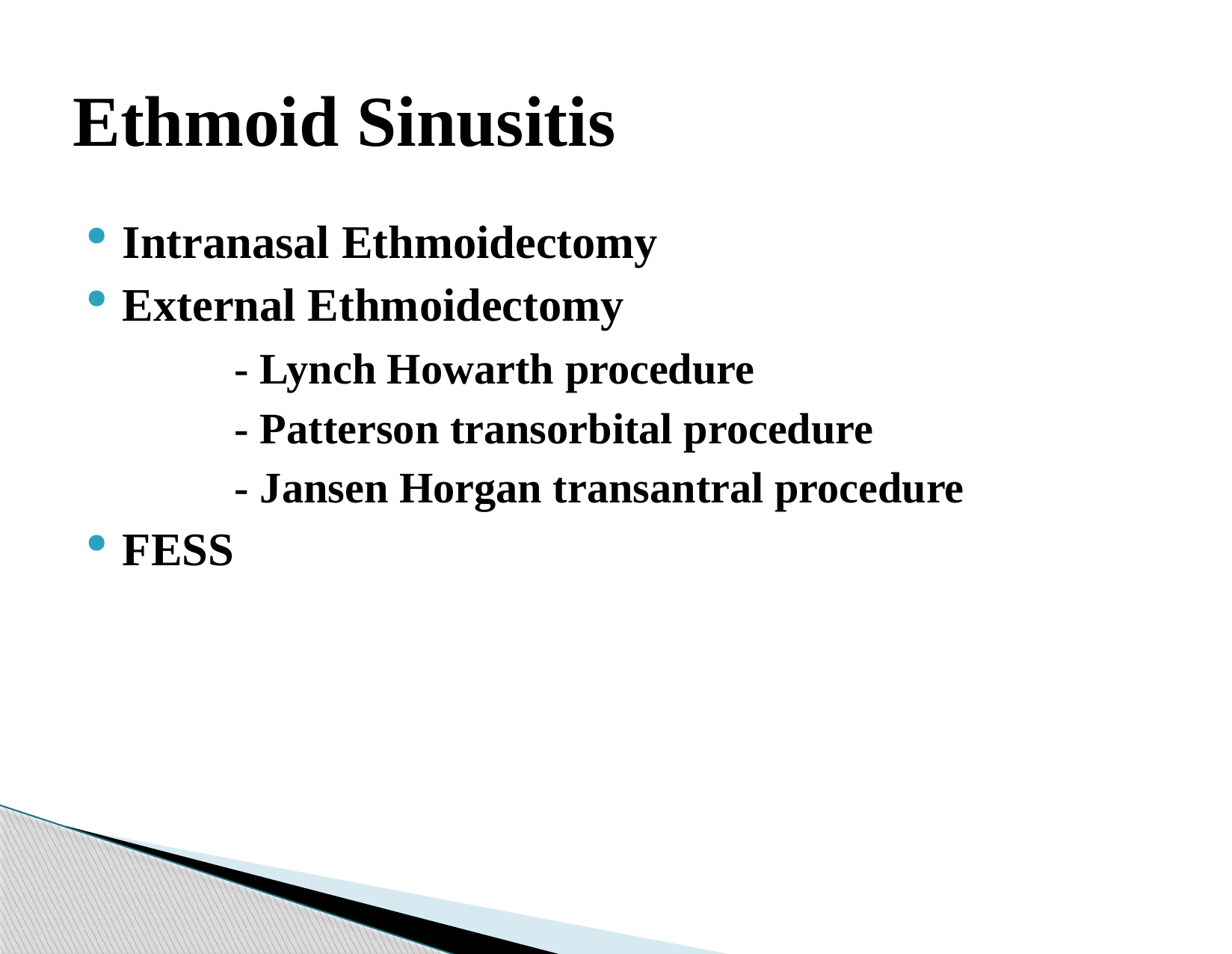

# Ethmoid Sinusitis
Intranasal Ethmoidectomy
External Ethmoidectomy
		- Lynch Howarth procedure
		- Patterson transorbital procedure
		- Jansen Horgan transantral procedure
FESS